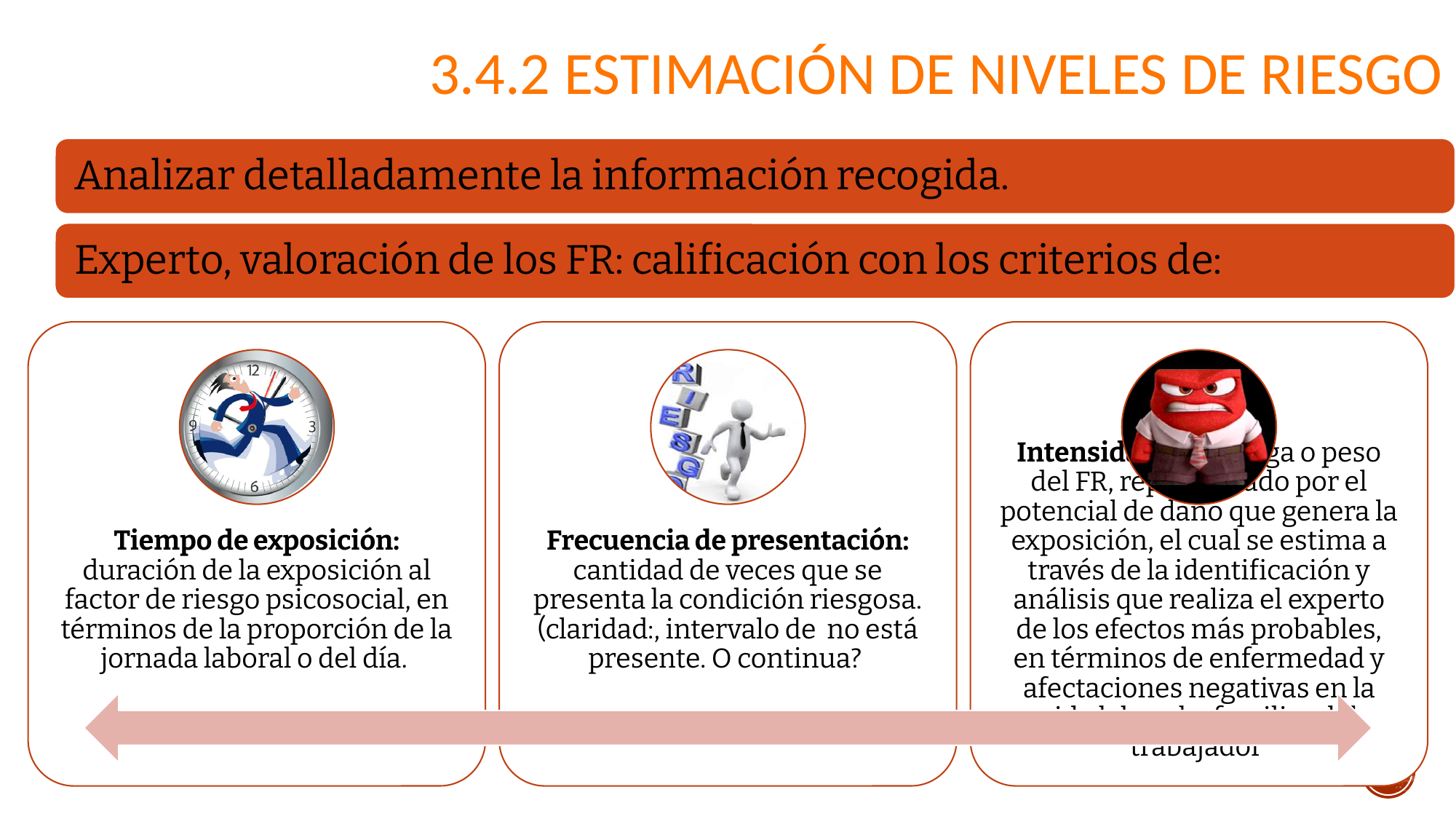

3.4.2 Estimación de niveles de riesgo
Analizar detalladamente la información recogida.
Experto, valoración de los FR: calificación con los criterios de:
Tiempo de exposición: duración de la exposición al factor de riesgo psicosocial, en términos de la proporción de la jornada laboral o del día.
Frecuencia de presentación: cantidad de veces que se presenta la condición riesgosa. (claridad:, intervalo de  no está presente. O continua?
Intensidad:es la carga o peso del FR, representado por el potencial de daño que genera la exposición, el cual se estima a través de la identificación y análisis que realiza el experto de los efectos más probables, en términos de enfermedad y afectaciones negativas en la vida laboral o familiar del trabajador